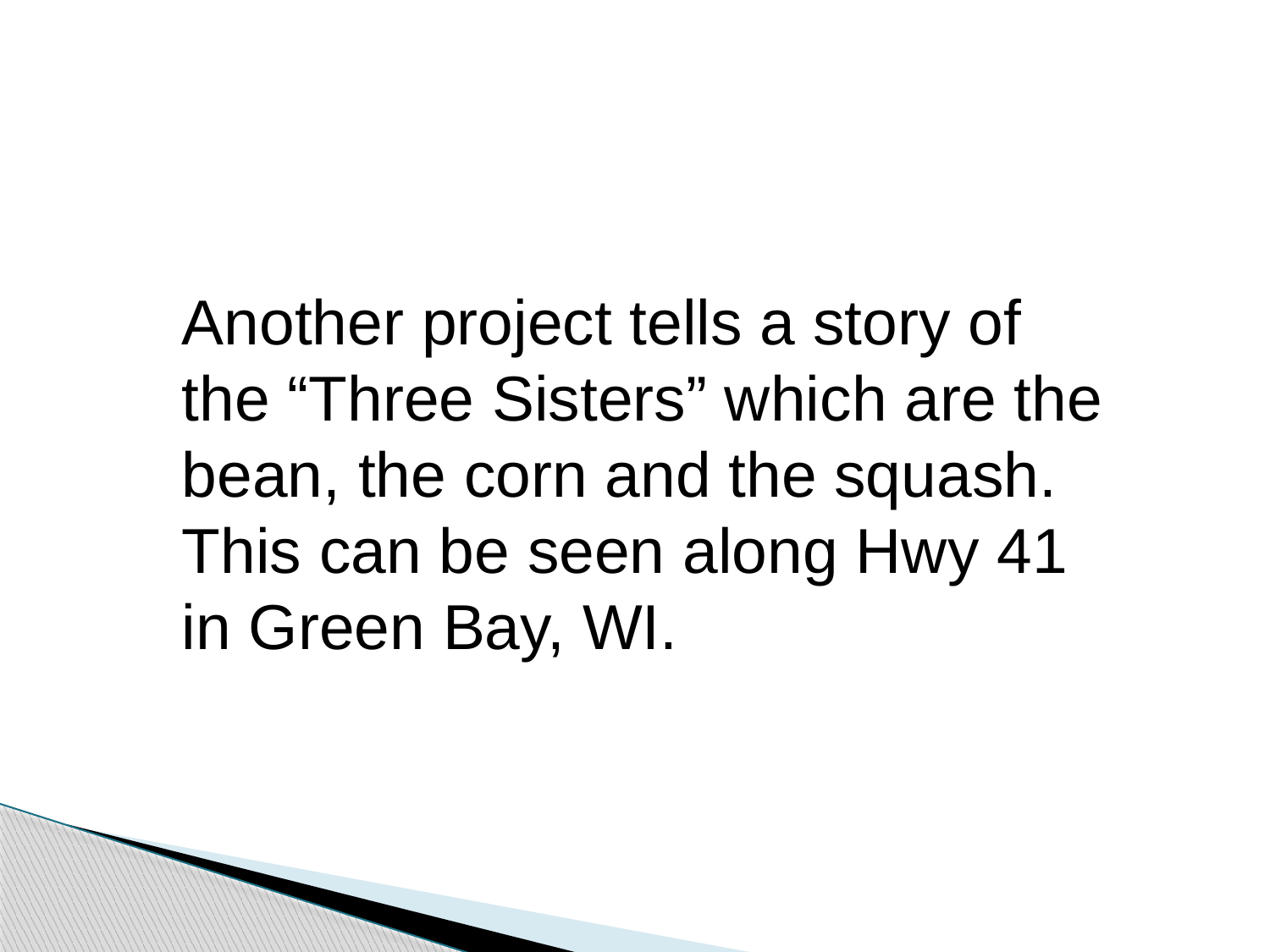

#

Another project tells a story of the “Three Sisters” which are the bean, the corn and the squash. This can be seen along Hwy 41 in Green Bay, WI.